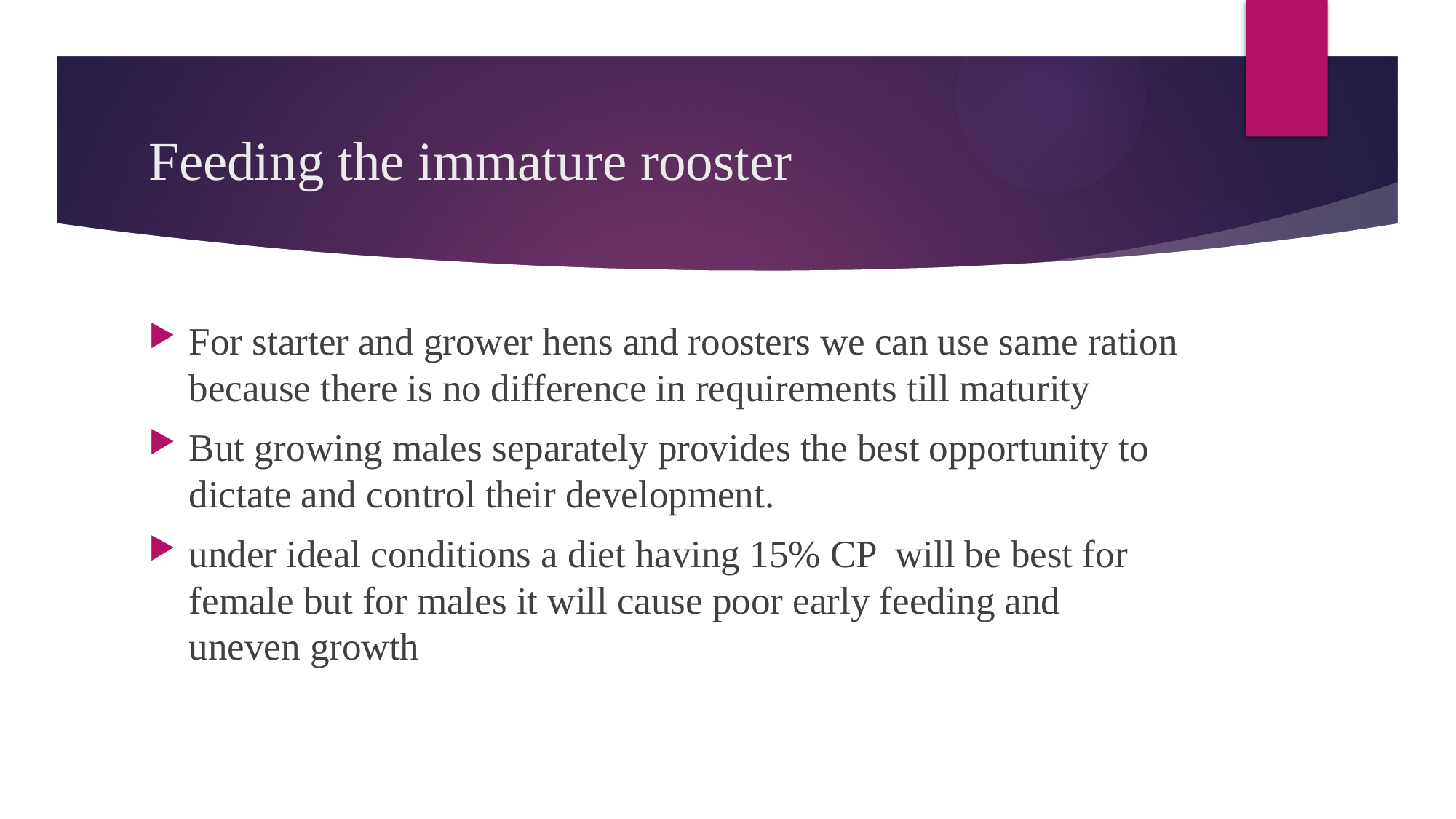

# Feeding the immature rooster
For starter and grower hens and roosters we can use same ration because there is no difference in requirements till maturity
But growing males separately provides the best opportunity to dictate and control their development.
under ideal conditions a diet having 15% CP  will be best for female but for males it will cause poor early feeding and uneven growth